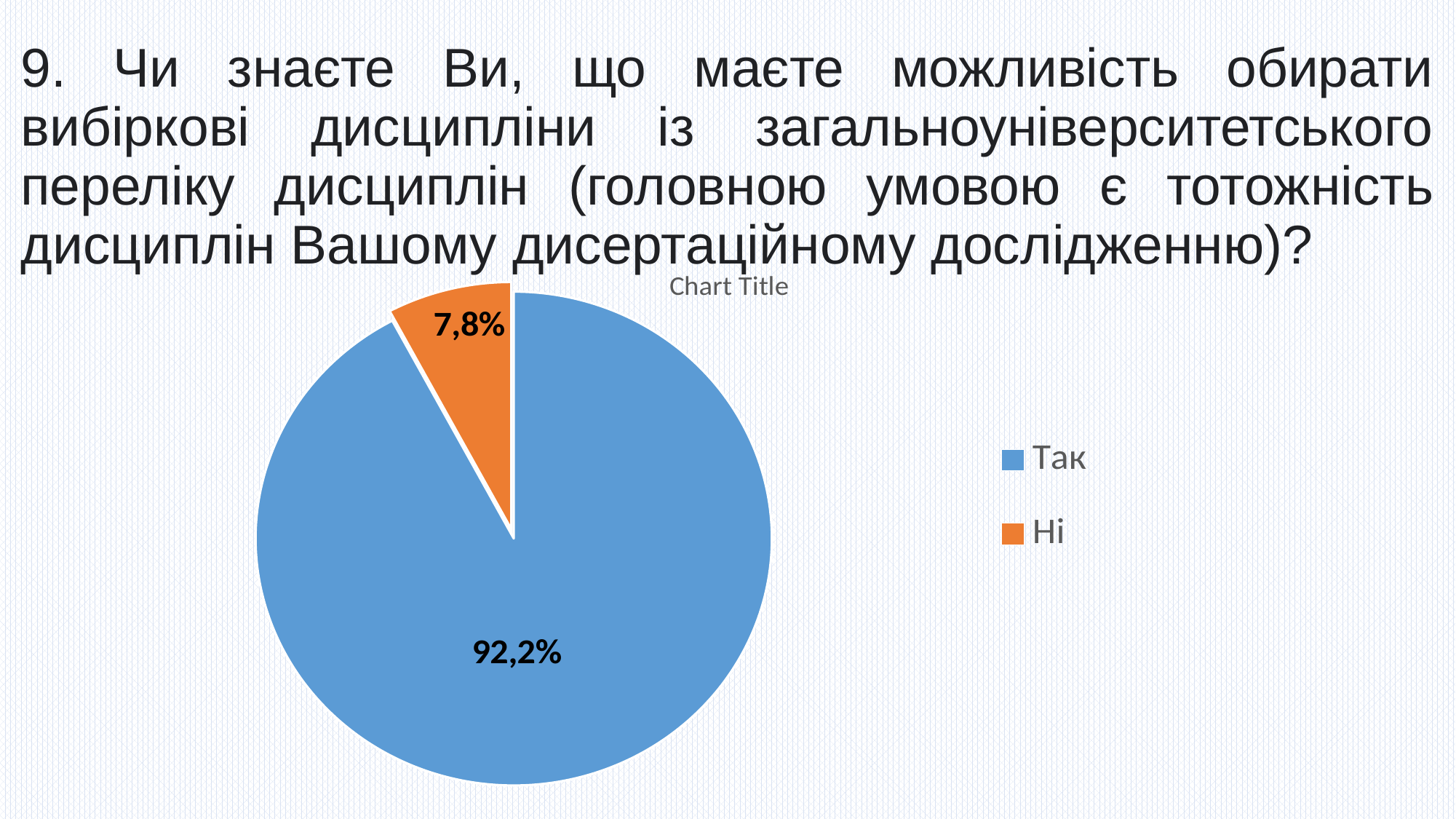

# 9. Чи знаєте Ви, що маєте можливість обирати вибіркові дисципліни із загальноуніверситетського переліку дисциплін (головною умовою є тотожність дисциплін Вашому дисертаційному дослідженню)?

### Chart:

| Category |  |
|---|---|
| Так | 0.922 |
| Ні | 0.078 |